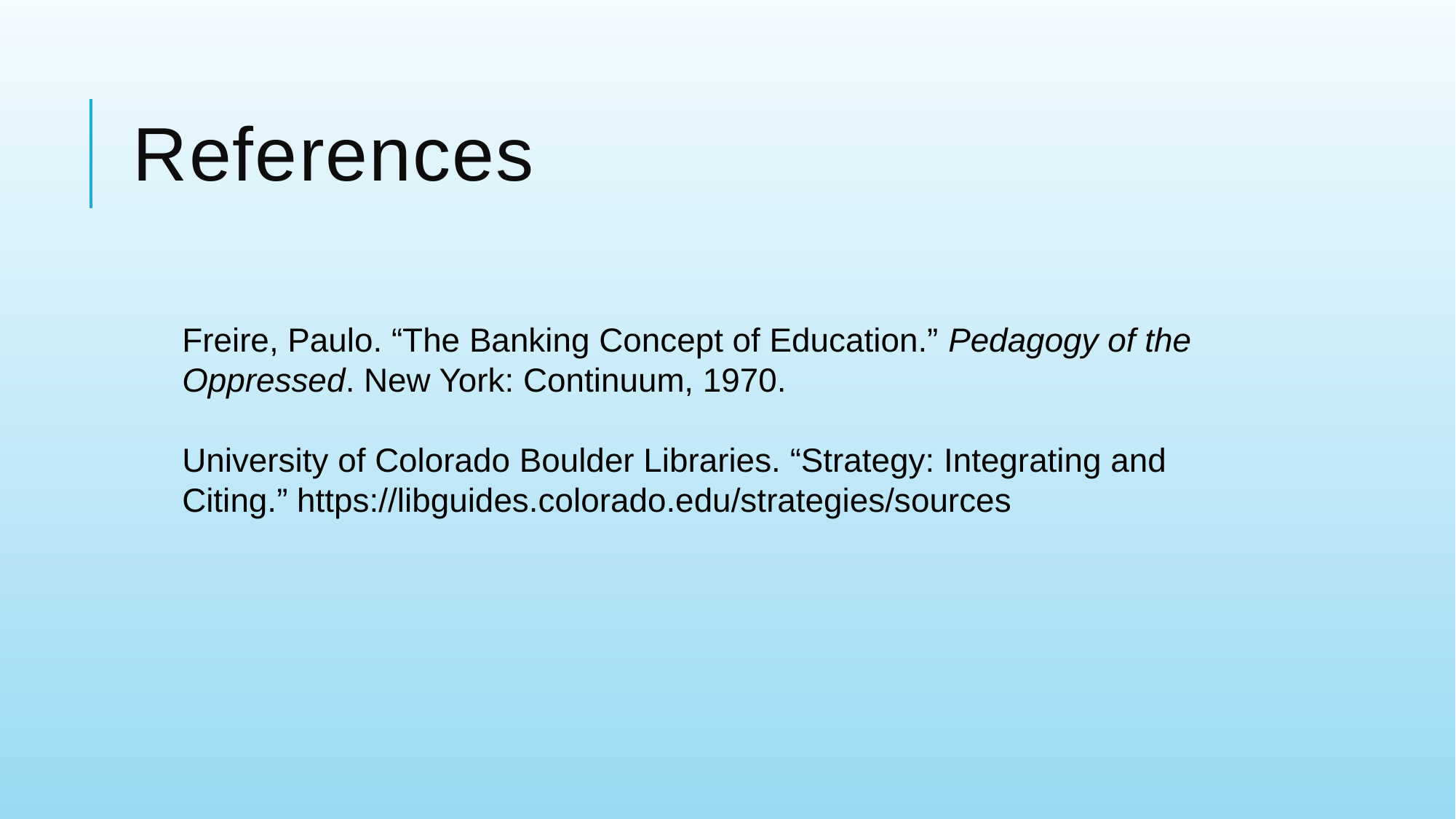

# References

Freire, Paulo. “The Banking Concept of Education.” Pedagogy of the 	Oppressed. New York: Continuum, 1970.

University of Colorado Boulder Libraries. “Strategy: Integrating and 	Citing.” https://libguides.colorado.edu/strategies/sources